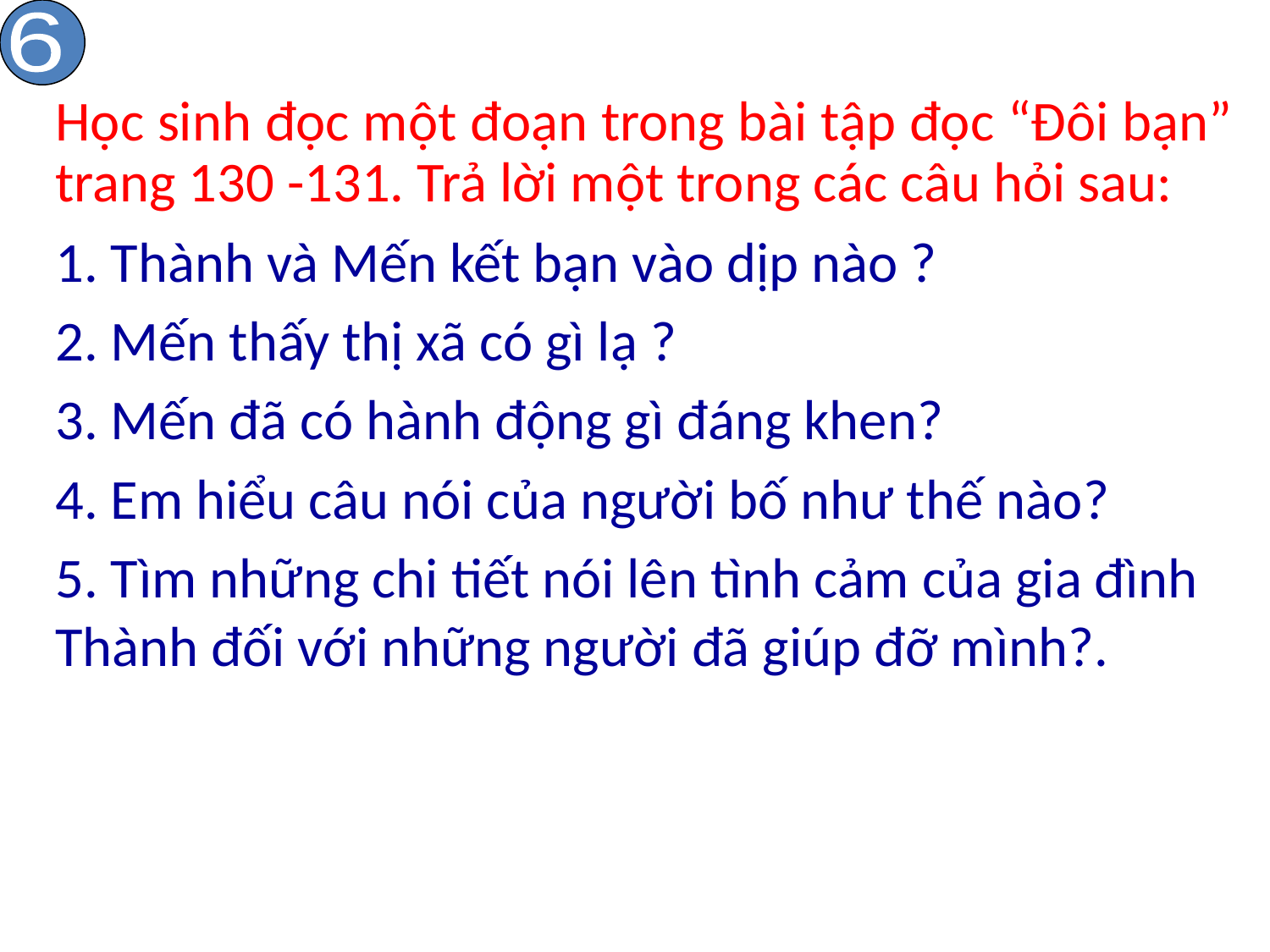

6
	Học sinh đọc một đoạn trong bài tập đọc “Đôi bạn” trang 130 -131. Trả lời một trong các câu hỏi sau:
	1. Thành và Mến kết bạn vào dịp nào ?
	2. Mến thấy thị xã có gì lạ ?
	3. Mến đã có hành động gì đáng khen?
	4. Em hiểu câu nói của người bố như thế nào?
	5. Tìm những chi tiết nói lên tình cảm của gia đình Thành đối với những người đã giúp đỡ mình?.